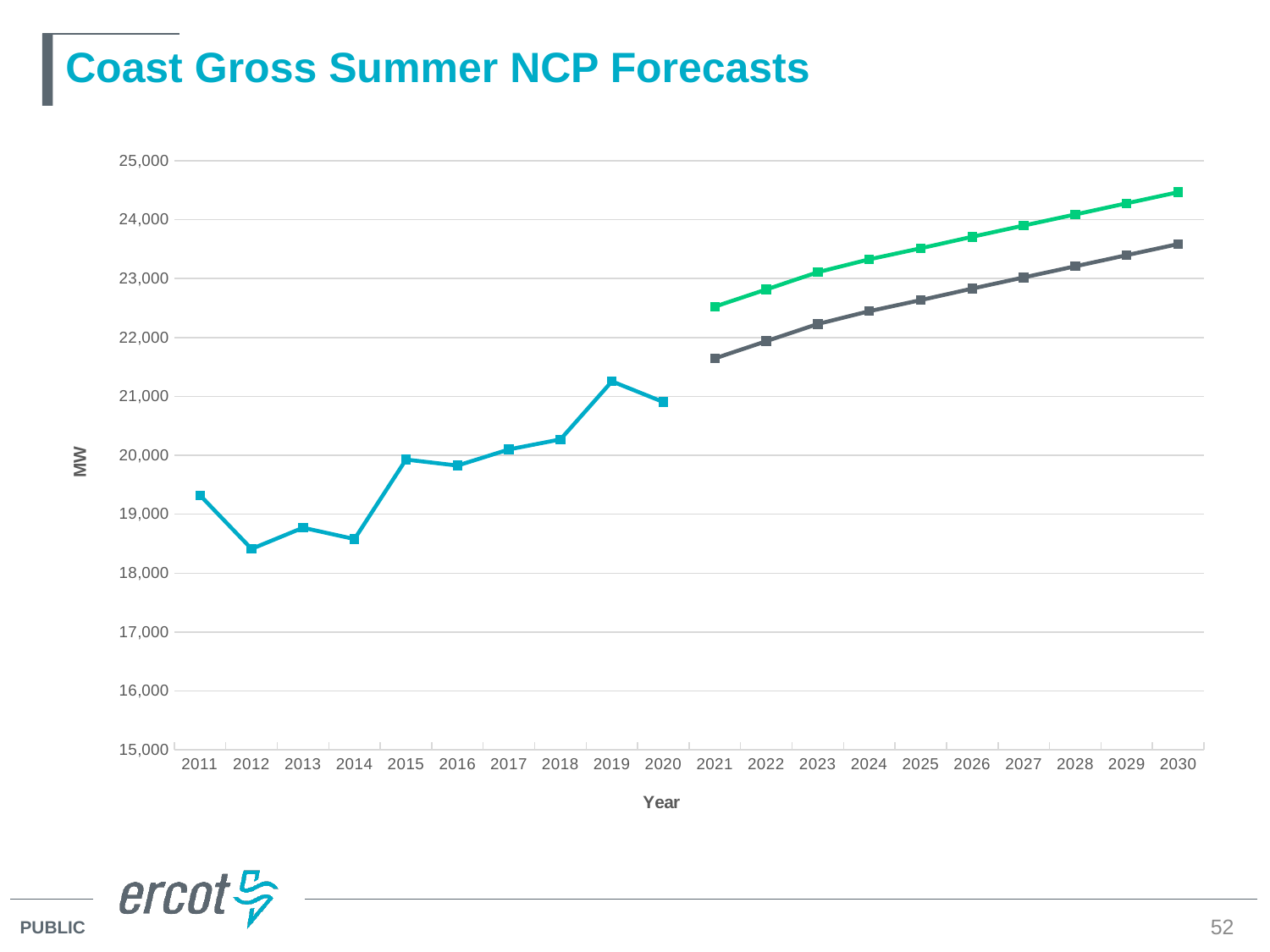

# Coast Gross Summer NCP Forecasts

### Chart

| Category |  |  |  |
|---|---|---|---|
| 2011 | 19321.008365491973 | None | None |
| 2012 | 18410.63787956847 | None | None |
| 2013 | 18770.166858114047 | None | None |
| 2014 | 18578.07220809927 | None | None |
| 2015 | 19928.72476591524 | None | None |
| 2016 | 19826.18161143217 | None | None |
| 2017 | 20100.758612 | None | None |
| 2018 | 20269.849015 | None | None |
| 2019 | 21256.11519 | None | None |
| 2020 | 20904.859075 | None | None |
| 2021 | None | 21645.002973799998 | 22523.5179388 |
| 2022 | None | 21938.05893033333 | 22815.6269388 |
| 2023 | None | 22229.759242866658 | 23108.2279874 |
| 2024 | None | 22446.96864486667 | 23326.642783000003 |
| 2025 | None | 22634.7960826 | 23514.690103200002 |
| 2026 | None | 22829.8089256 | 23709.675938 |
| 2027 | None | 23020.022943 | 23899.9783848 |
| 2028 | None | 23208.233921333333 | 24088.2053102 |
| 2029 | None | 23397.76481506666 | 24277.7187224 |
| 2030 | None | 23585.671411933326 | 24465.699406599997 |
52